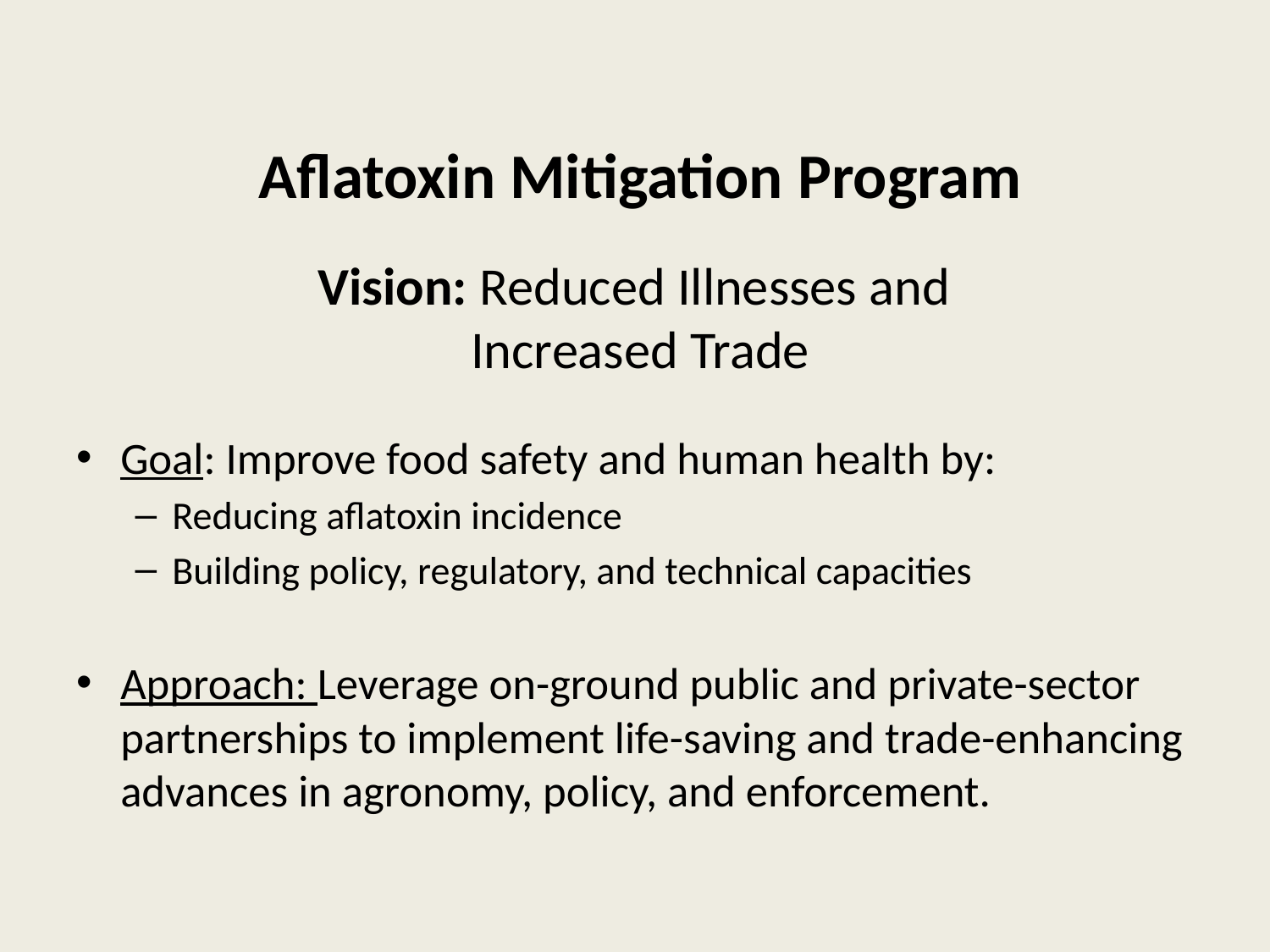

Aflatoxin Mitigation Program
# Vision: Reduced Illnesses and Increased Trade
Goal: Improve food safety and human health by:
Reducing aflatoxin incidence
Building policy, regulatory, and technical capacities

Approach: Leverage on-ground public and private-sector partnerships to implement life-saving and trade-enhancing advances in agronomy, policy, and enforcement.